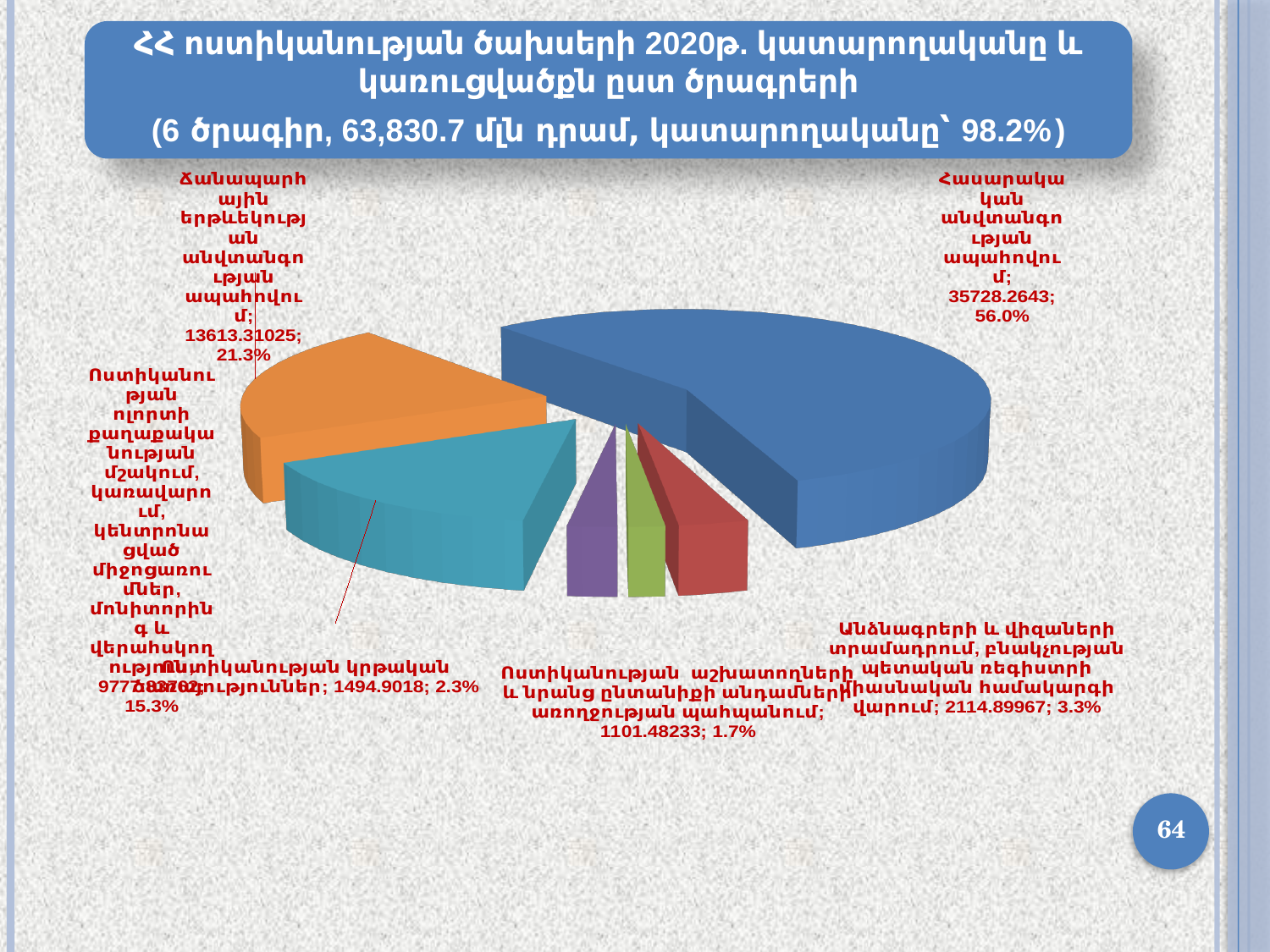

ՀՀ ոստիկանության ծախսերի 2020թ. կատարողականը և կառուցվածքն ըստ ծրագրերի
(6 ծրագիր, 63,830.7 մլն դրամ, կատարողականը՝ 98.2%)

[unsupported chart]

64